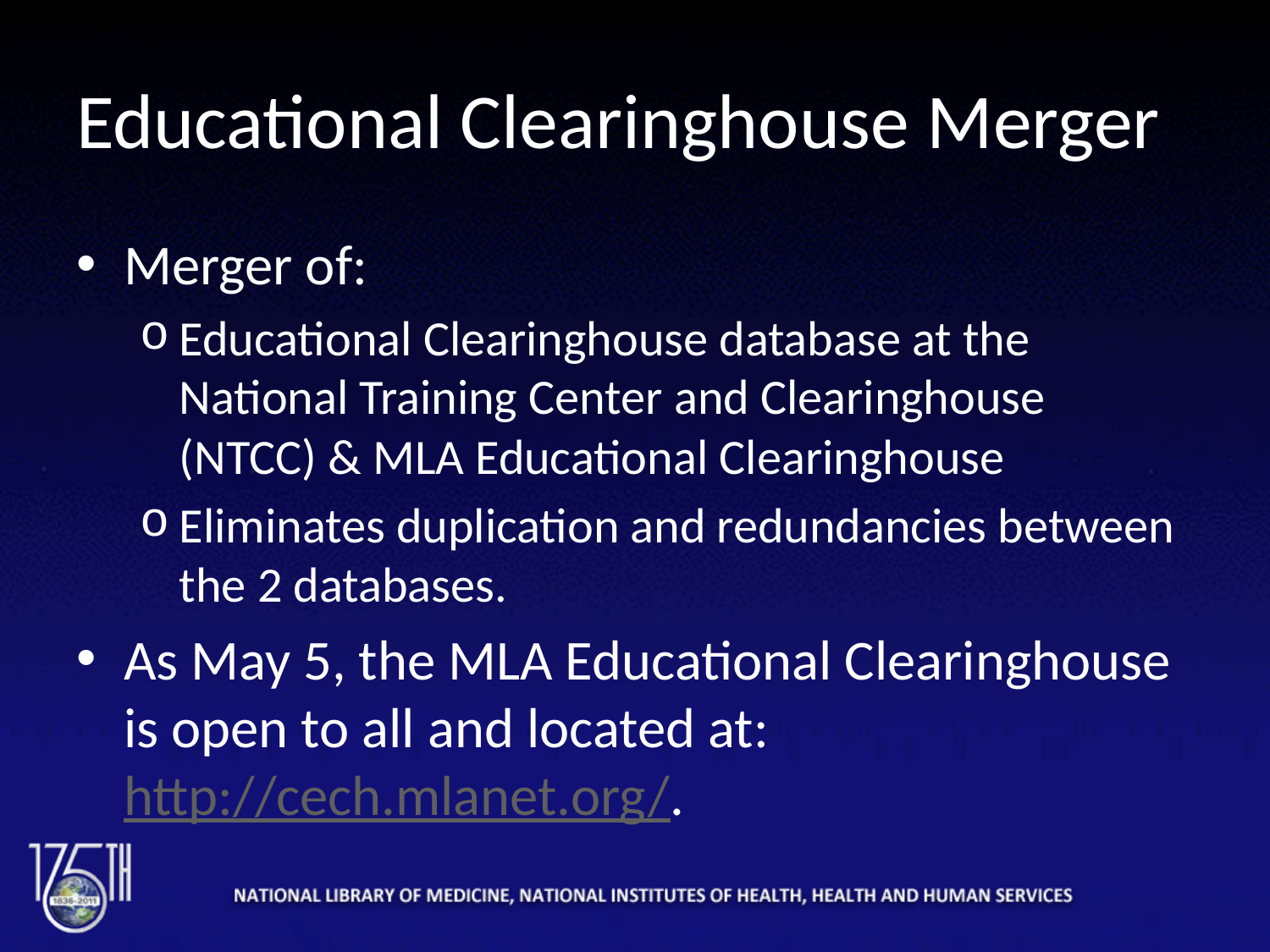

# Educational Clearinghouse Merger
Merger of:
Educational Clearinghouse database at the National Training Center and Clearinghouse (NTCC) & MLA Educational Clearinghouse
Eliminates duplication and redundancies between the 2 databases.
As May 5, the MLA Educational Clearinghouse is open to all and located at: http://cech.mlanet.org/.